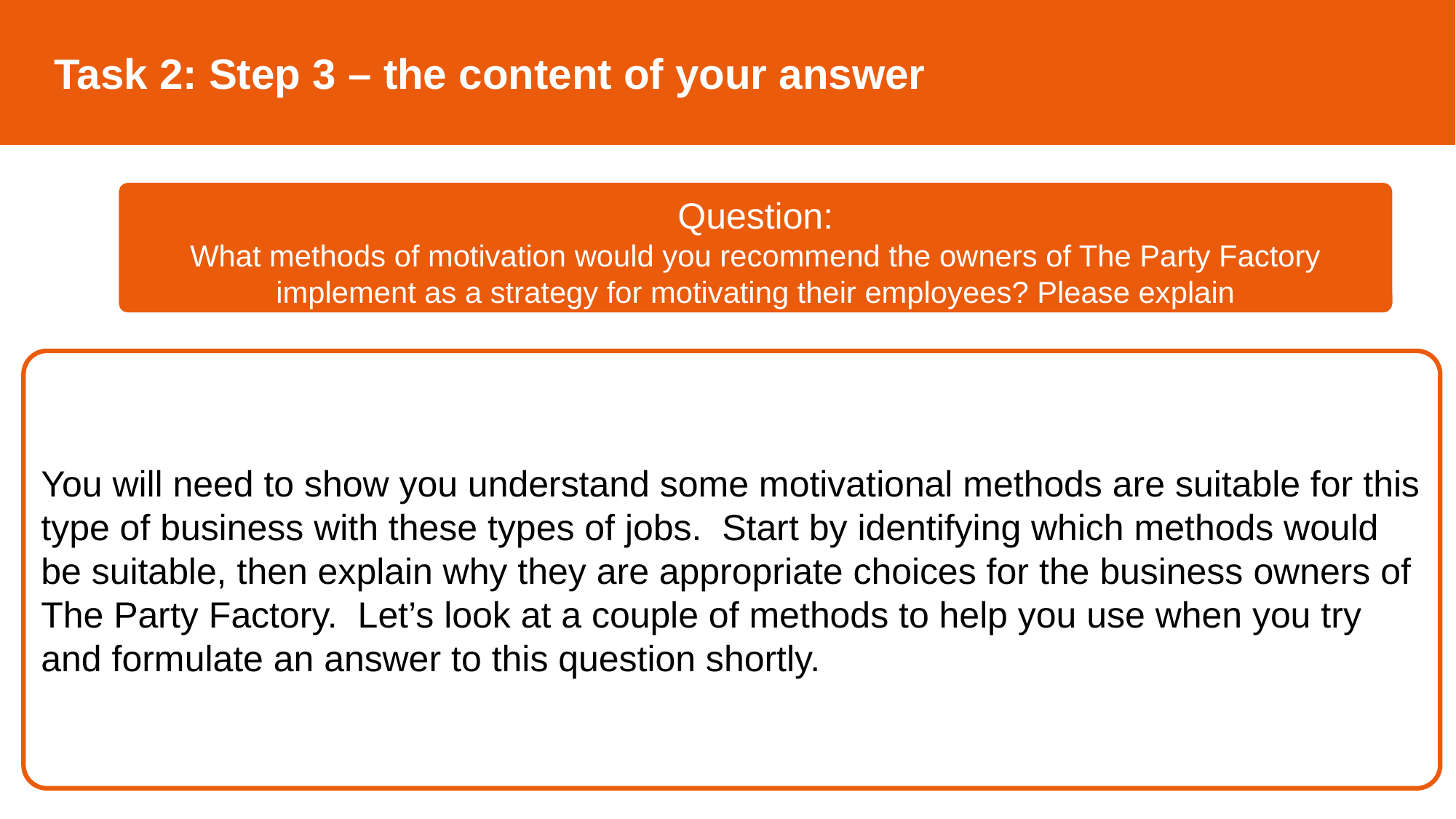

Task 2: Step 3 – the content of your answer
Question:
What methods of motivation would you recommend the owners of The Party Factory implement as a strategy for motivating their employees? Please explain

.
You will need to show you understand some motivational methods are suitable for this type of business with these types of jobs.  Start by identifying which methods would be suitable, then explain why they are appropriate choices for the business owners of The Party Factory.  Let’s look at a couple of methods to help you use when you try and formulate an answer to this question shortly.